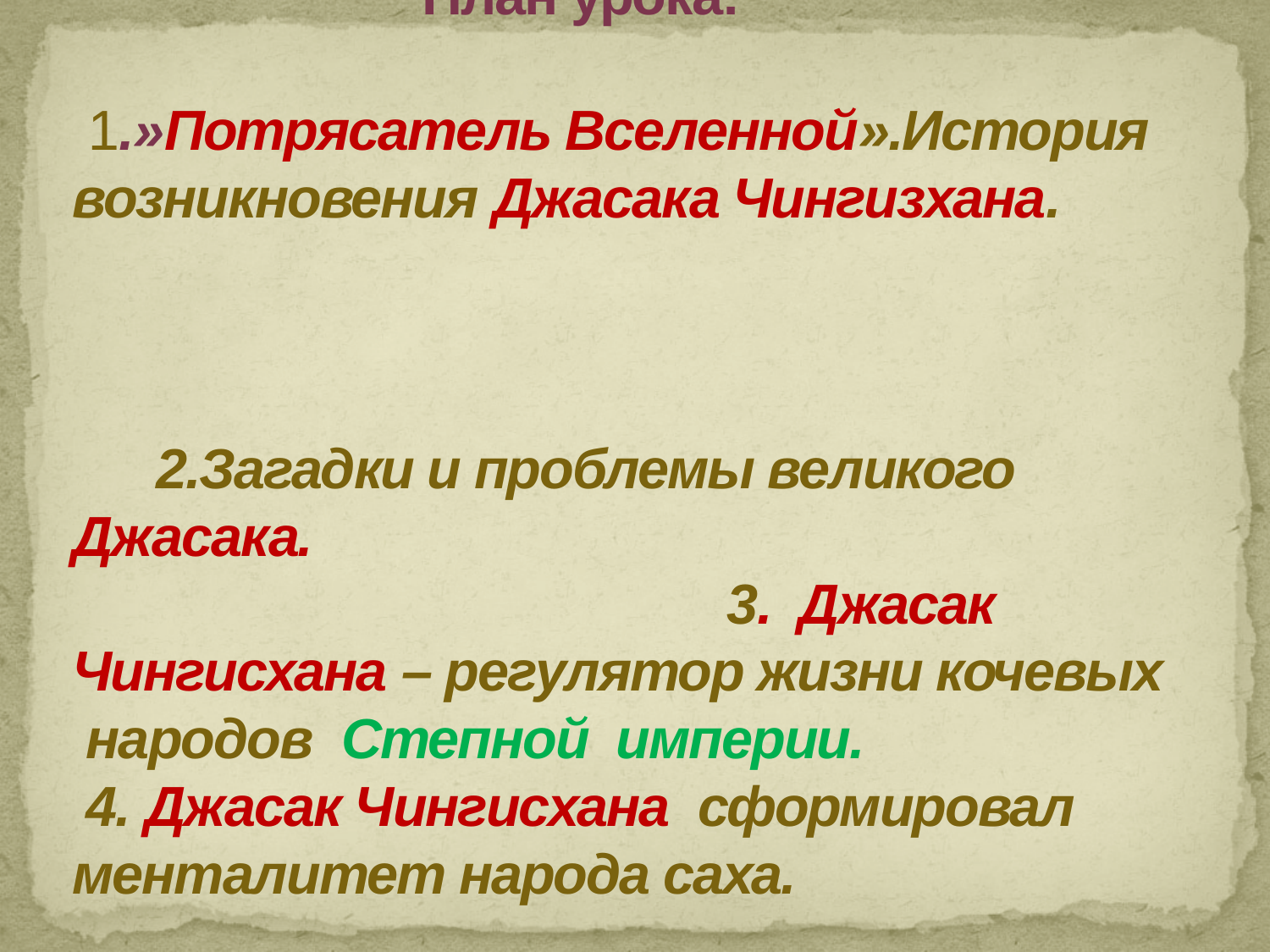

# План урока:
 1.»Потрясатель Вселенной».История возникновения Джасака Чингизхана.                                                                                                                                                                                                                                                               2.Загадки и проблемы великого Джасака.                                                                                                              3.  Джасак  Чингисхана – регулятор жизни кочевых   народов  Степной  империи.
 4. Джасак Чингисхана  сформировал  менталитет народа саха.